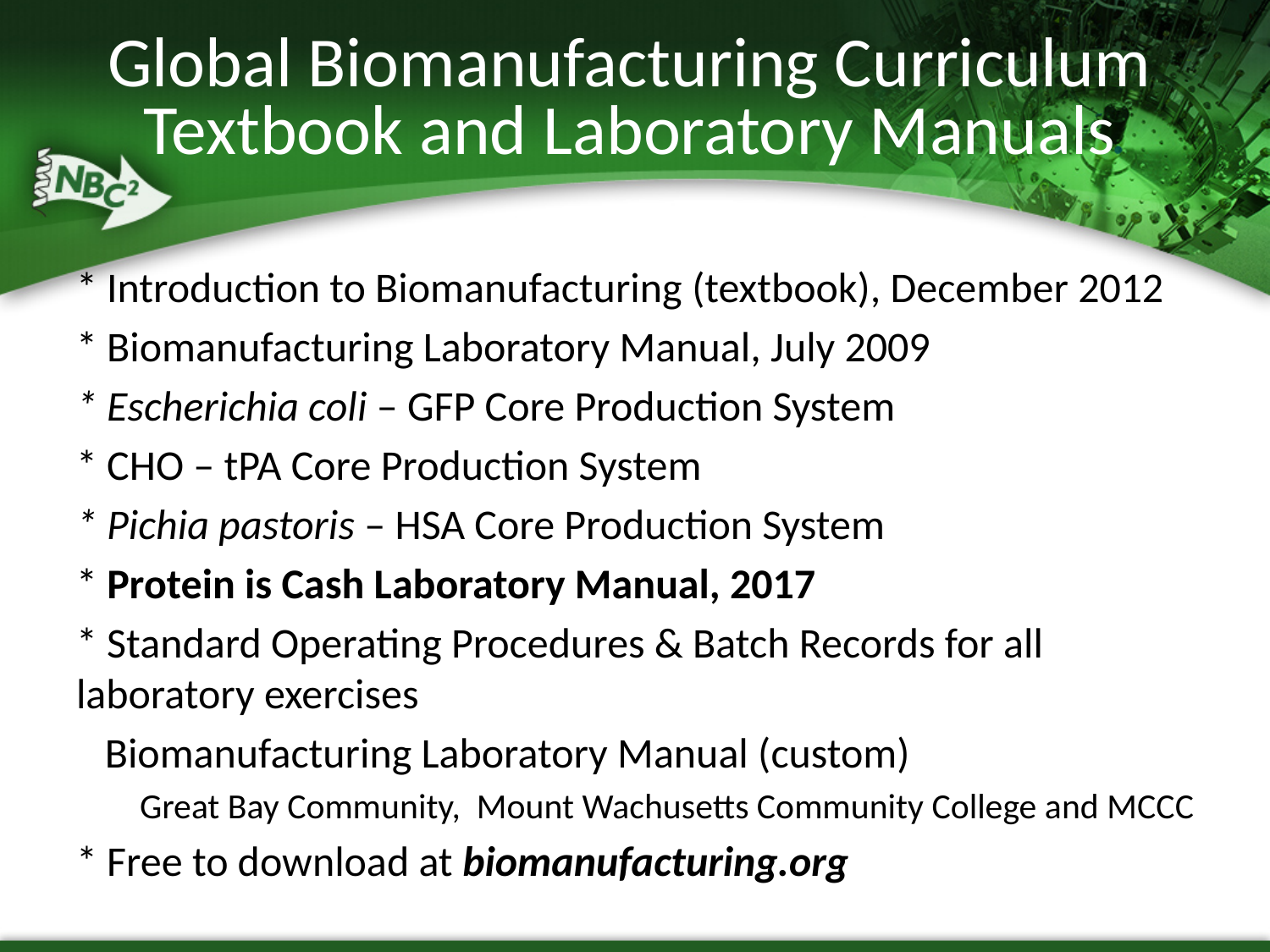

# Global Biomanufacturing Curriculum Textbook and Laboratory Manuals
* Introduction to Biomanufacturing (textbook), December 2012
* Biomanufacturing Laboratory Manual, July 2009
* Escherichia coli – GFP Core Production System
* CHO – tPA Core Production System
* Pichia pastoris – HSA Core Production System
* Protein is Cash Laboratory Manual, 2017
* Standard Operating Procedures & Batch Records for all   	laboratory exercises
   Biomanufacturing Laboratory Manual (custom)
Great Bay Community,  Mount Wachusetts Community College and MCCC
* Free to download at biomanufacturing.org